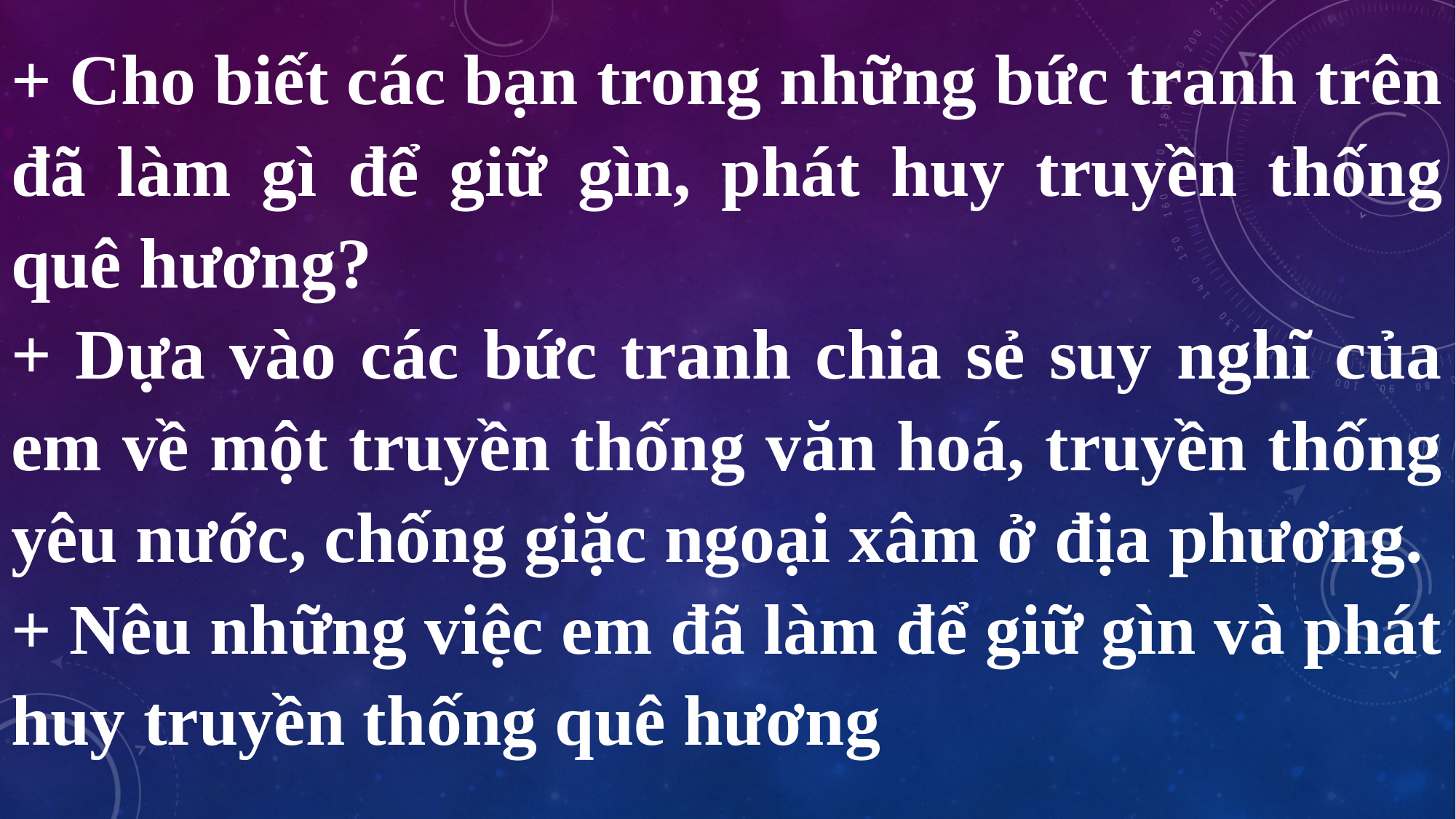

+ Cho biết các bạn trong những bức tranh trên đã làm gì để giữ gìn, phát huy truyền thống quê hương?
+ Dựa vào các bức tranh chia sẻ suy nghĩ của em về một truyền thống văn hoá, truyền thống yêu nước, chống giặc ngoại xâm ở địa phương.
+ Nêu những việc em đã làm để giữ gìn và phát huy truyền thống quê hương